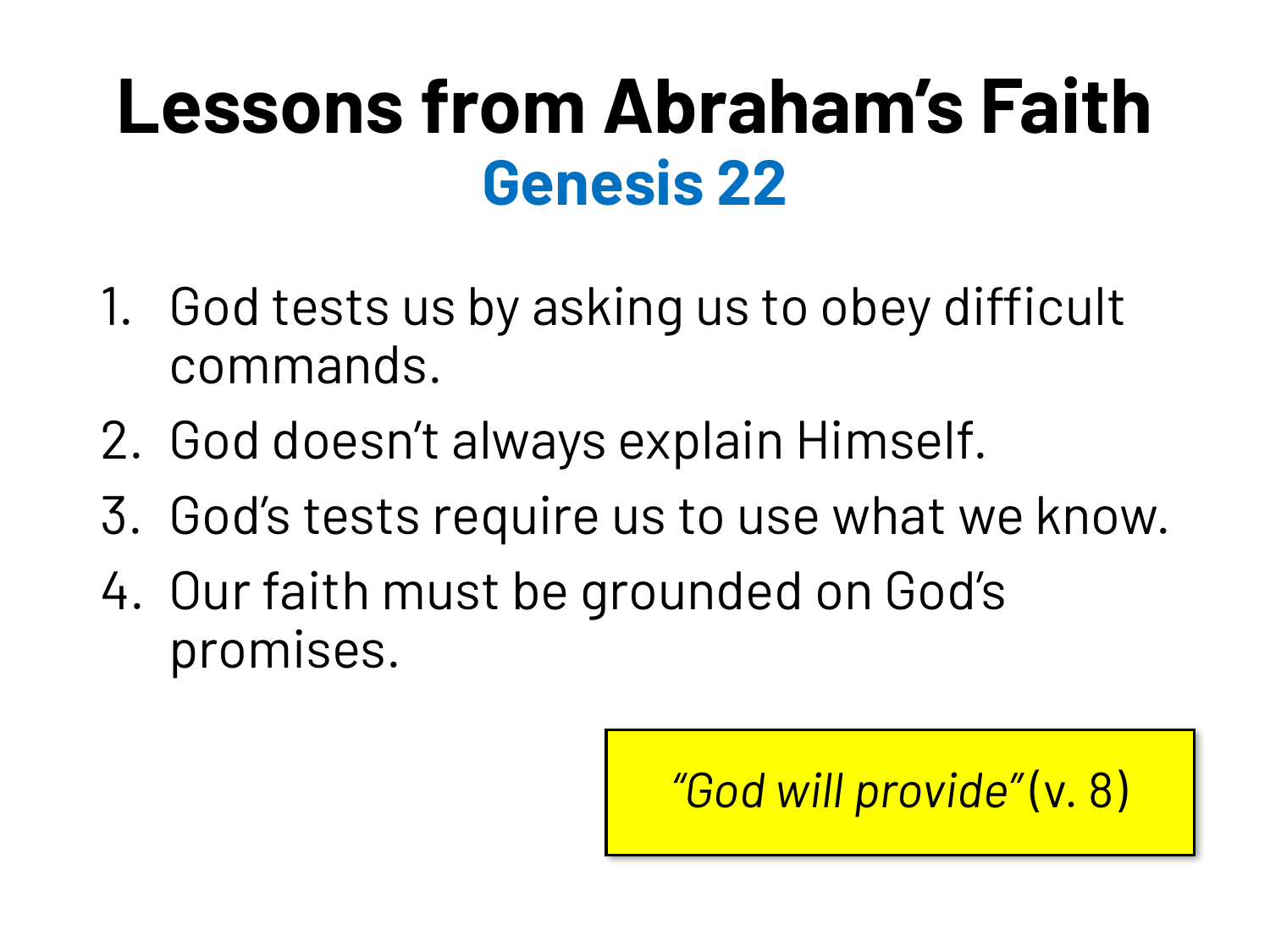

# Lessons from Abraham’s Faith Genesis 22
God tests us by asking us to obey difficult commands.
God doesn’t always explain Himself.
God’s tests require us to use what we know.
Our faith must be grounded on God’s promises.

“God will provide” (v. 8)